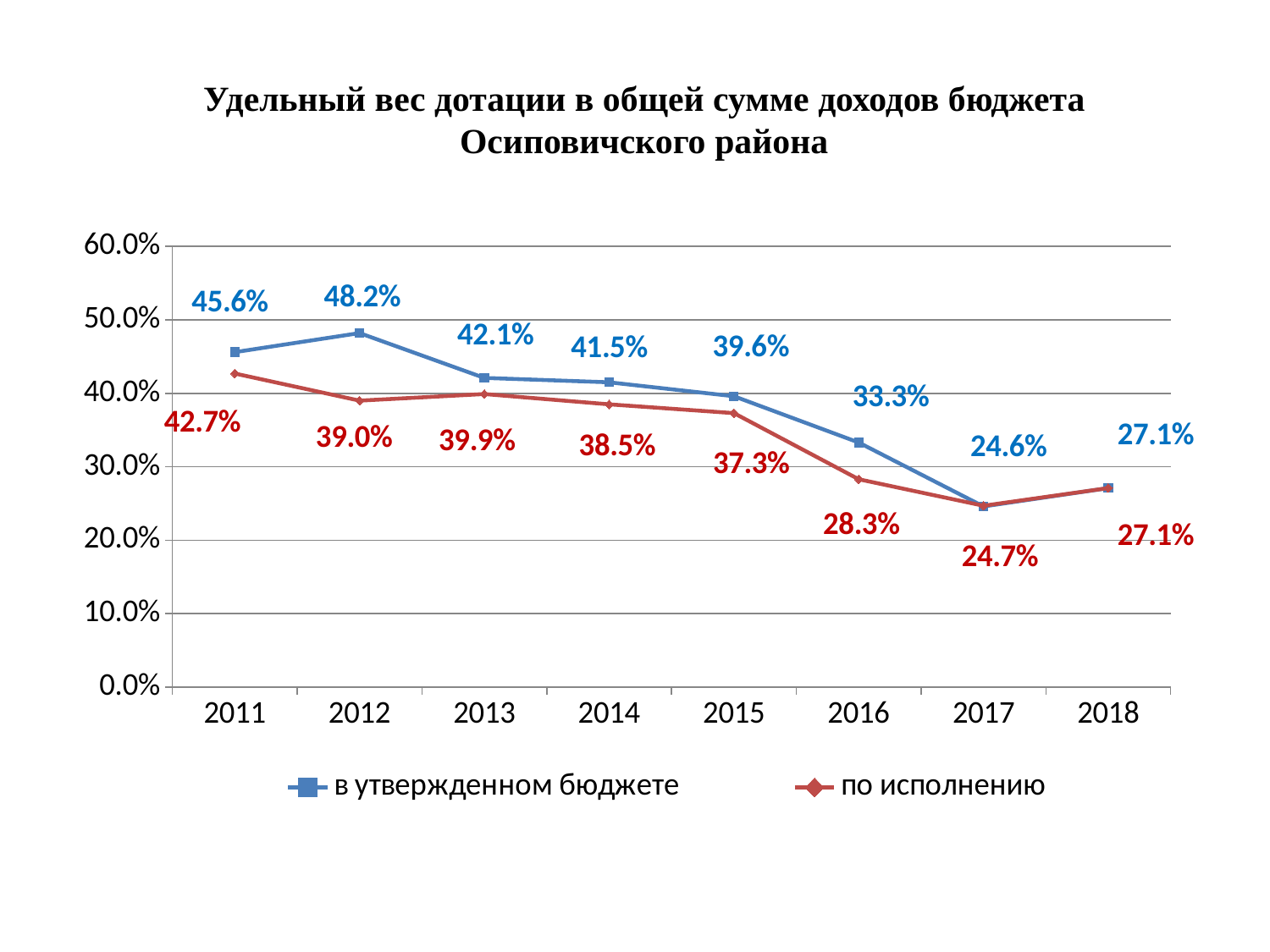

# Удельный вес дотации в общей сумме доходов бюджета Осиповичского района

### Chart

| Category | в утвержденном бюджете | по исполнению |
|---|---|---|
| 2011 | 0.456 | 0.427 |
| 2012 | 0.482 | 0.39 |
| 2013 | 0.421 | 0.399 |
| 2014 | 0.415 | 0.385 |
| 2015 | 0.396 | 0.373 |
| 2016 | 0.333 | 0.283 |
| 2017 | 0.246 | 0.247 |
| 2018 | 0.271 | 0.271 |